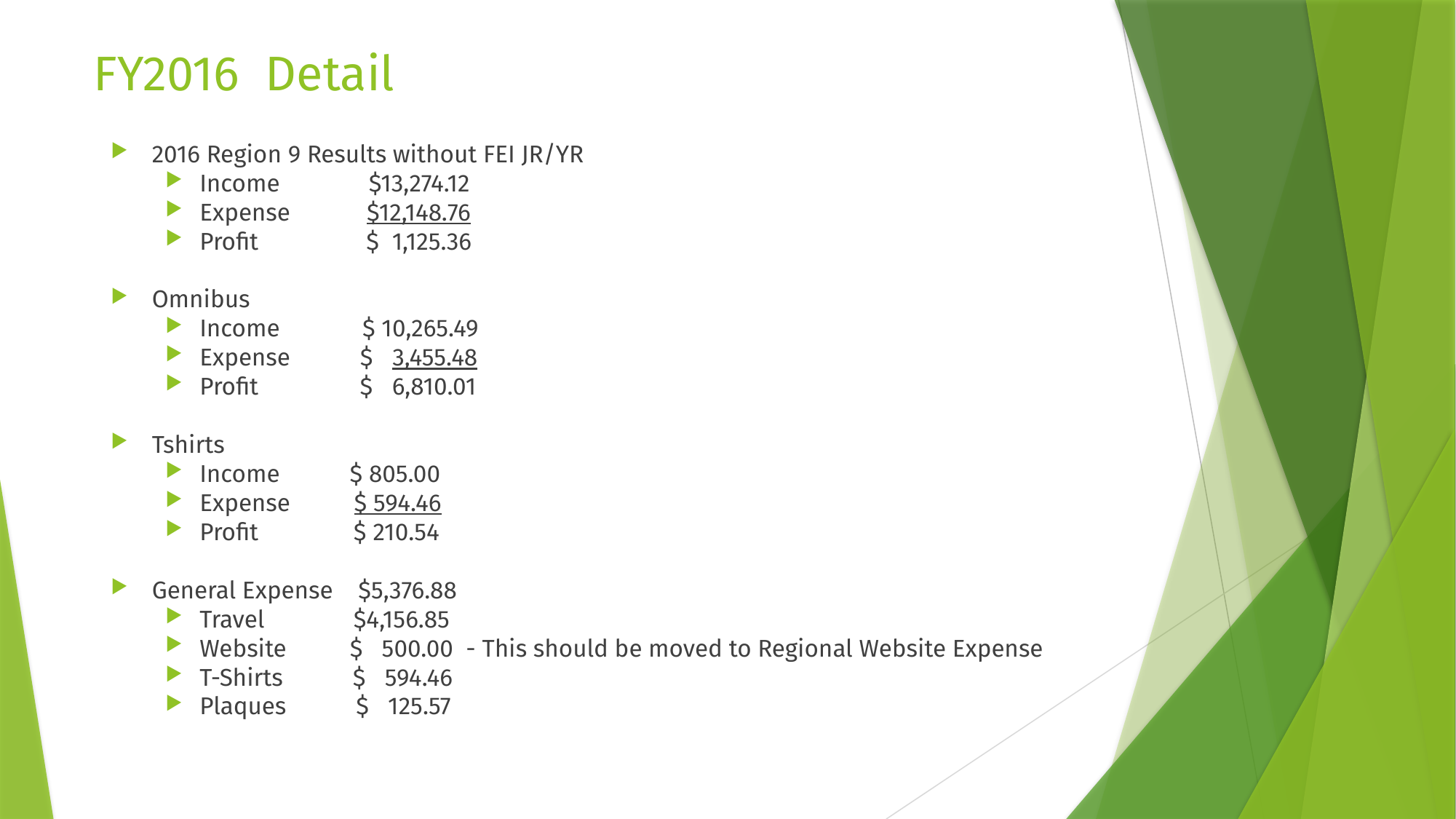

# FY2016  Detail
2016 Region 9 Results without FEI JR/YR
Income              $13,274.12
Expense            $12,148.76
Profit                 $  1,125.36

Omnibus
Income             $ 10,265.49
Expense           $   3,455.48
Profit                $   6,810.01

Tshirts
Income           $ 805.00
Expense          $ 594.46
Profit               $ 210.54

General Expense    $5,376.88
Travel              $4,156.85
Website          $   500.00  - This should be moved to Regional Website Expense
T-Shirts           $   594.46
Plaques           $   125.57